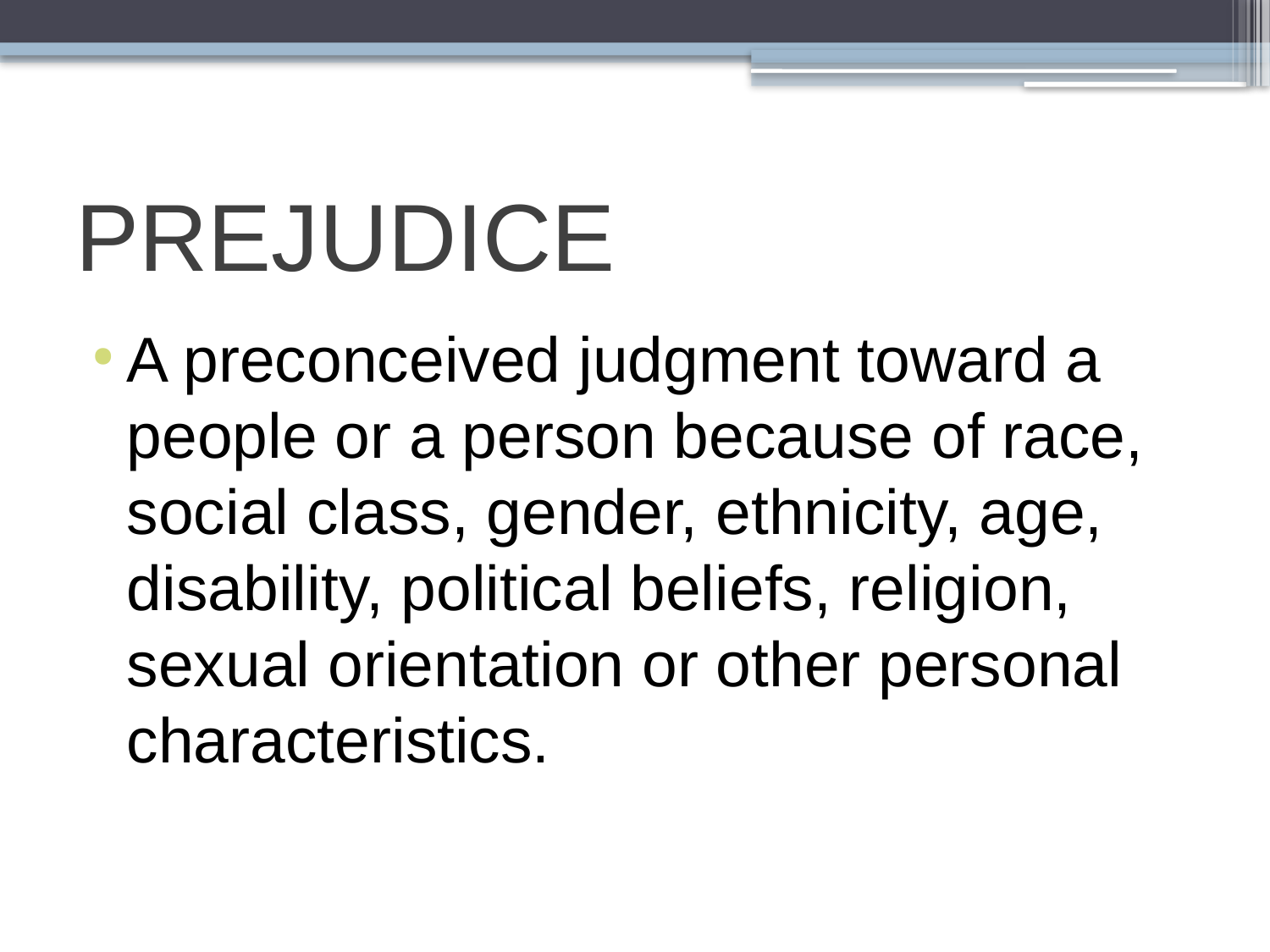

# PREJUDICE
A preconceived judgment toward a people or a person because of race, social class, gender, ethnicity, age, disability, political beliefs, religion, sexual orientation or other personal characteristics.